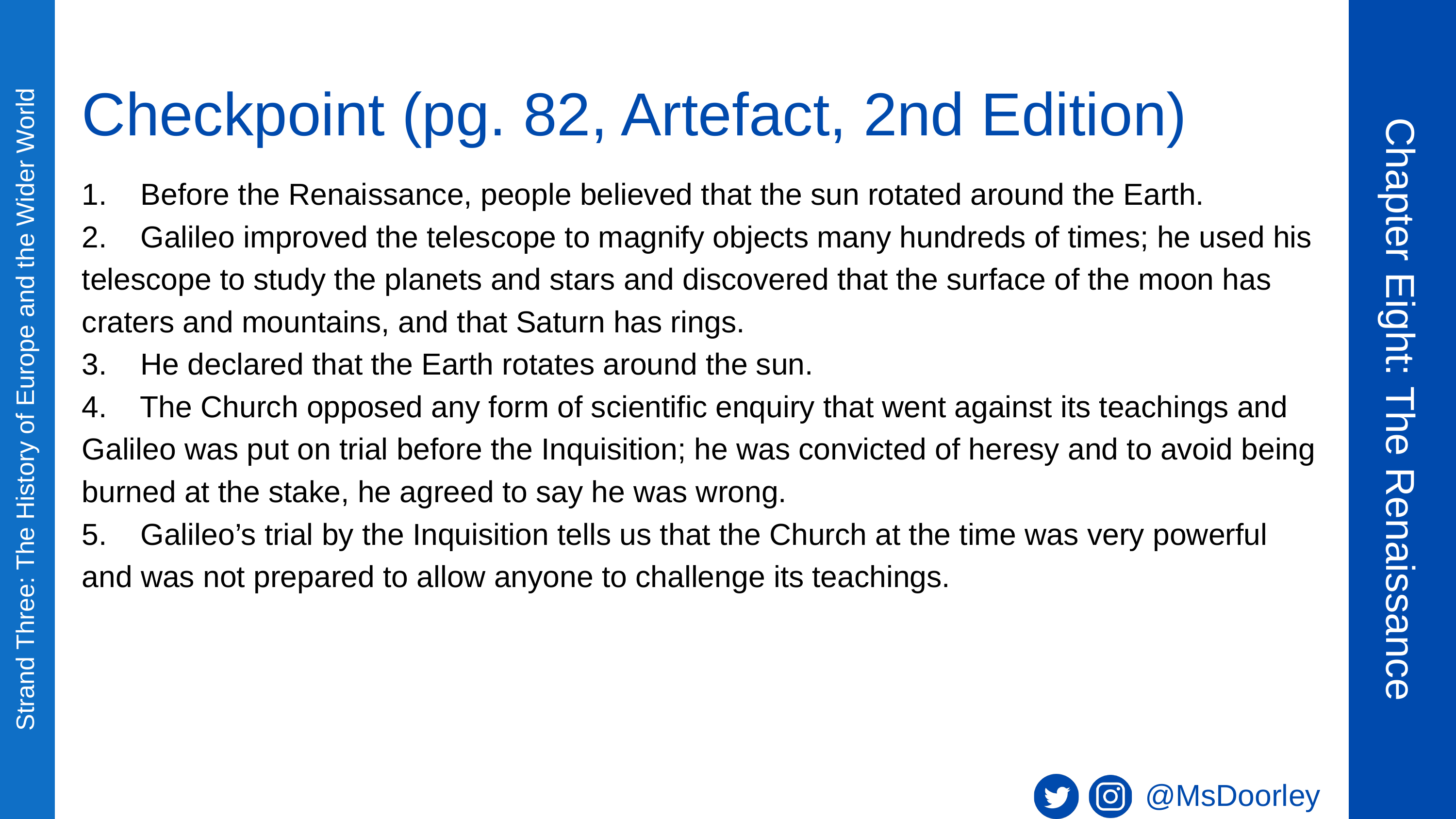

Checkpoint (pg. 82, Artefact, 2nd Edition)
1.    Before the Renaissance, people believed that the sun rotated around the Earth.
2.    Galileo improved the telescope to magnify objects many hundreds of times; he used his telescope to study the planets and stars and discovered that the surface of the moon has craters and mountains, and that Saturn has rings.
3.    He declared that the Earth rotates around the sun.
4.    The Church opposed any form of scientific enquiry that went against its teachings and Galileo was put on trial before the Inquisition; he was convicted of heresy and to avoid being burned at the stake, he agreed to say he was wrong.
5.    Galileo’s trial by the Inquisition tells us that the Church at the time was very powerful and was not prepared to allow anyone to challenge its teachings.

Chapter Eight: The Renaissance
Strand Three: The History of Europe and the Wider World

@MsDoorley